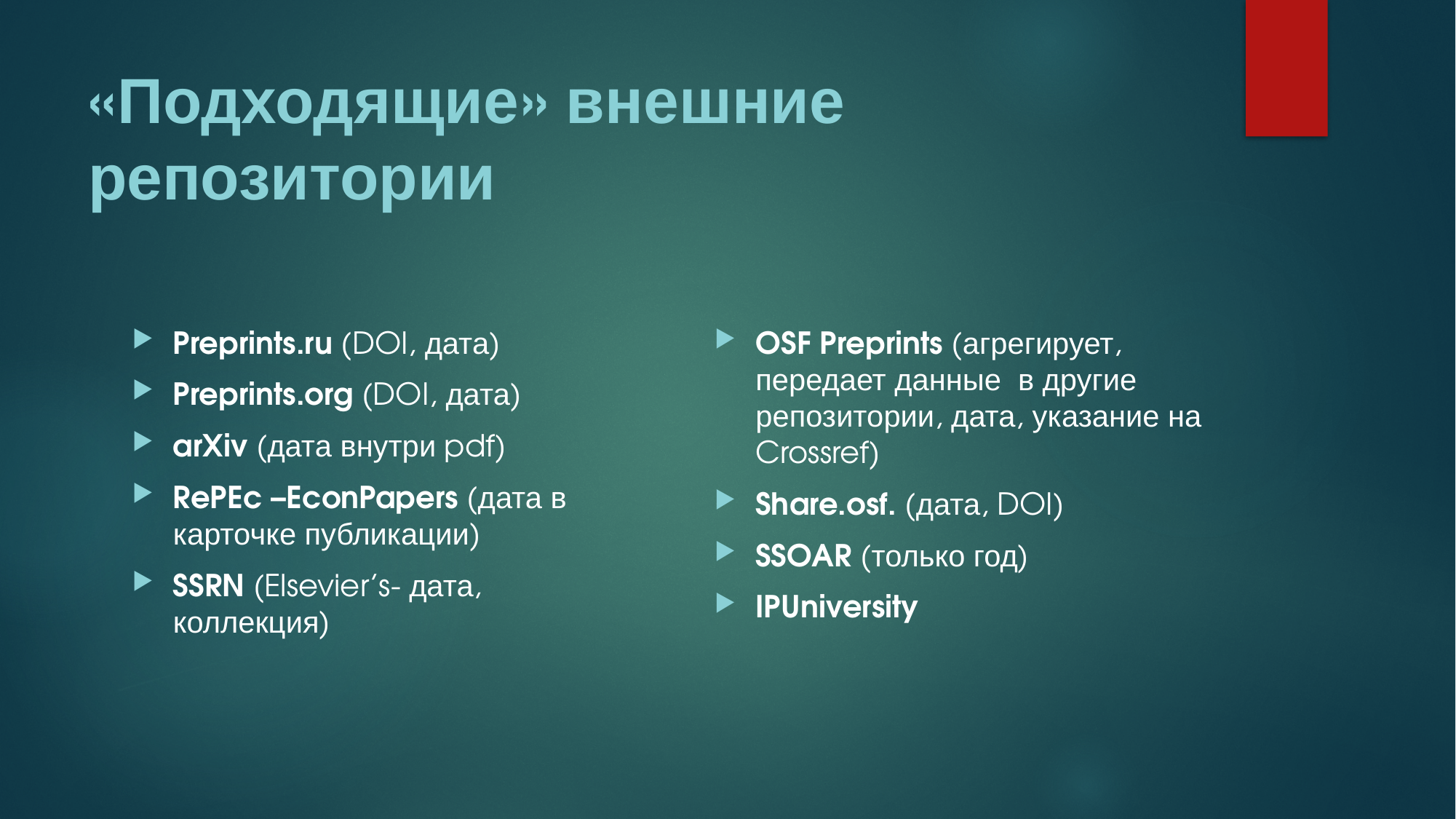

# «Подходящие» внешние репозитории
Preprints.ru (DOI, дата)
Preprints.org (DOI, дата)
arXiv (дата внутри pdf)
RePEc –EconPapers (дата в карточке публикации)
SSRN (Elsevier’s- дата, коллекция)

OSF Preprints (агрегирует, передает данные  в другие репозитории, дата, указание на Crossref)
Share.osf. (дата, DOI)
SSOAR (только год)
IPUniversity